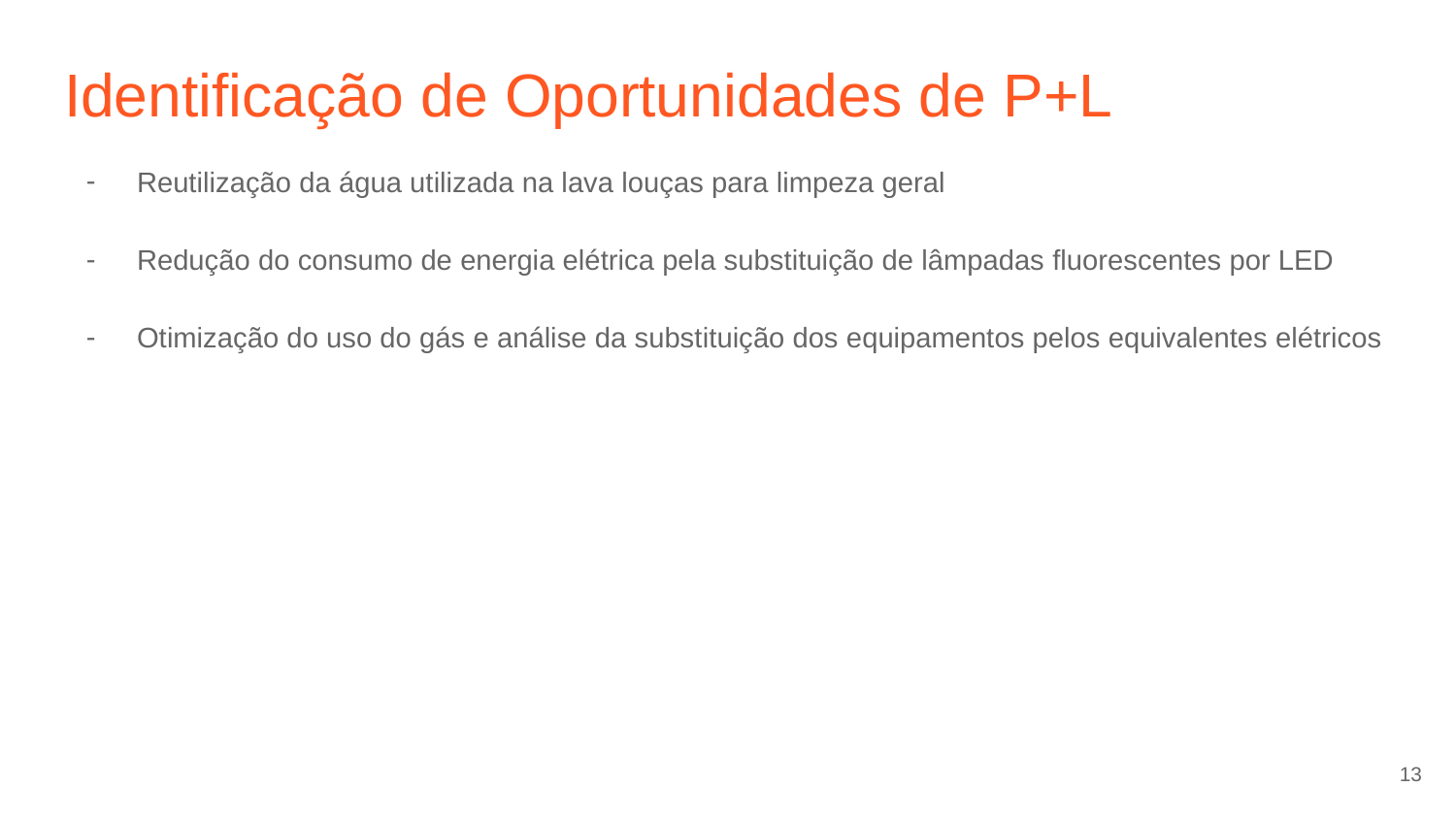

# Identificação de Oportunidades de P+L
Reutilização da água utilizada na lava louças para limpeza geral

Redução do consumo de energia elétrica pela substituição de lâmpadas fluorescentes por LED

Otimização do uso do gás e análise da substituição dos equipamentos pelos equivalentes elétricos

13